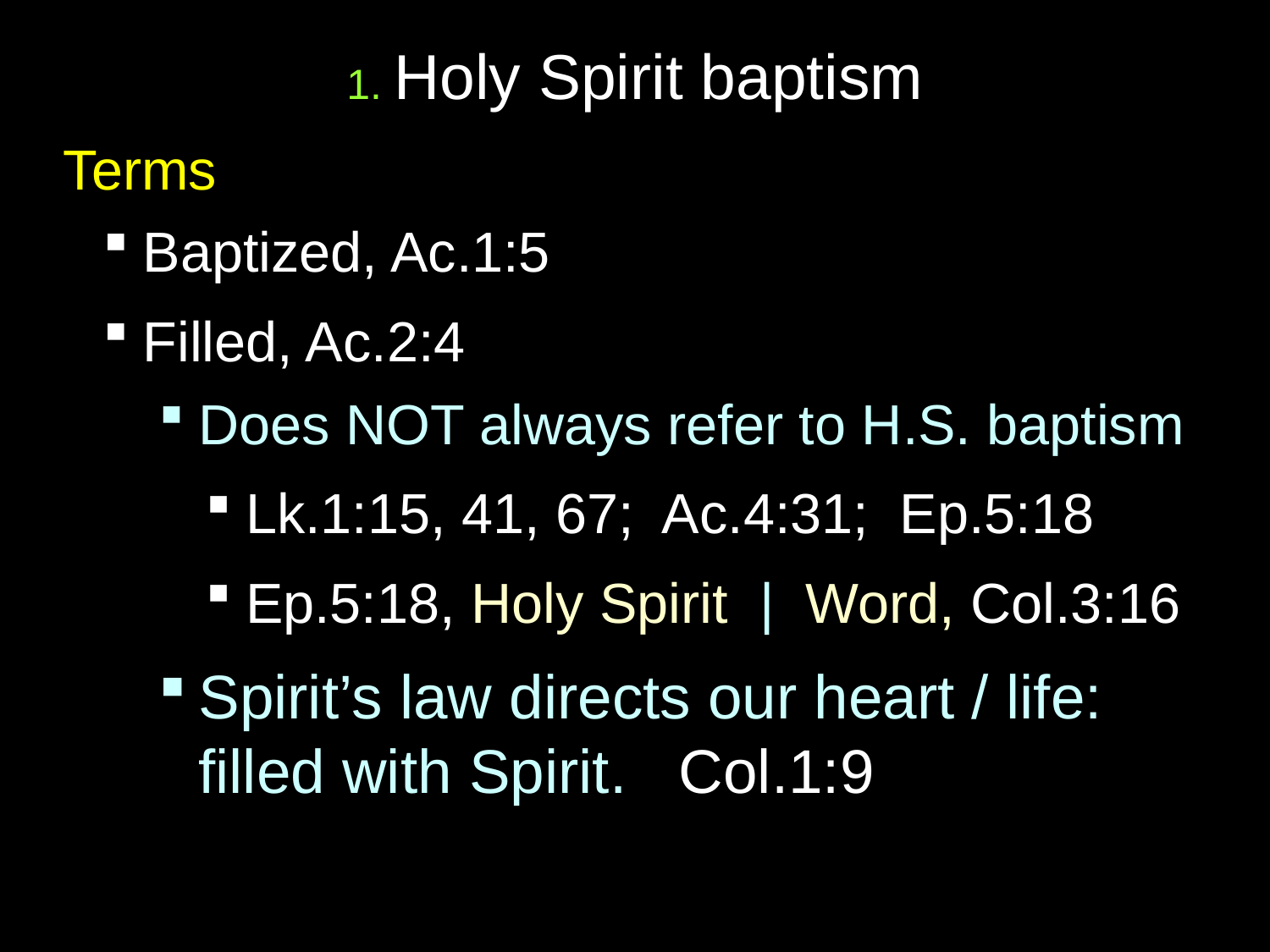

# 1. Holy Spirit baptism
Terms
Baptized, Ac.1:5
Filled, Ac.2:4
Does NOT always refer to H.S. baptism
Lk.1:15, 41, 67;  Ac.4:31;  Ep.5:18
Ep.5:18, Holy Spirit  |  Word, Col.3:16
Spirit’s law directs our heart / life: filled with Spirit.   Col.1:9